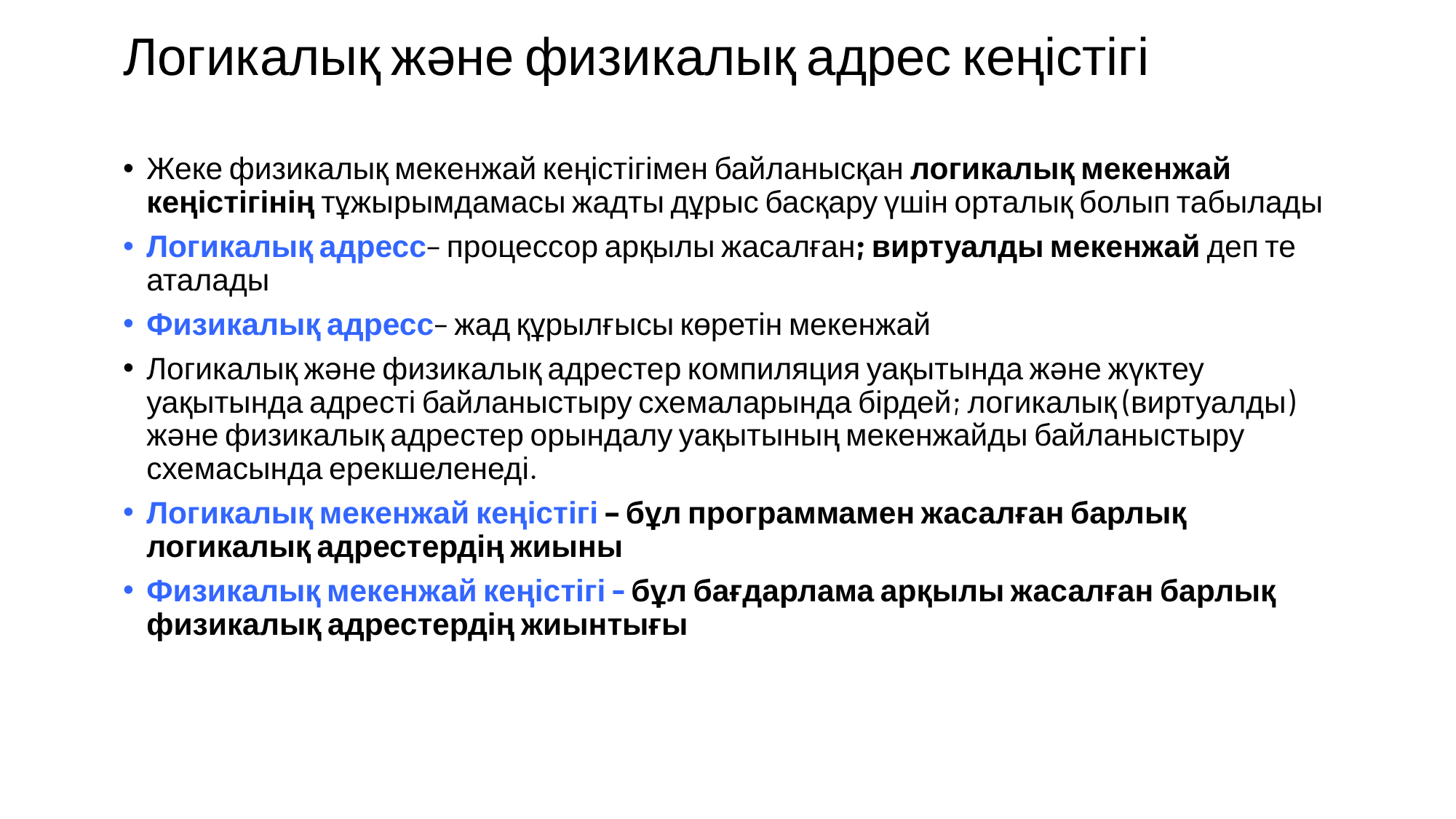

# Логикалық және физикалық адрес кеңістігі
Жеке физикалық мекенжай кеңістігімен байланысқан логикалық мекенжай кеңістігінің тұжырымдамасы жадты дұрыс басқару үшін орталық болып табылады
Логикалық адресс– процессор арқылы жасалған; виртуалды мекенжай деп те аталады
Физикалық адресс– жад құрылғысы көретін мекенжай
Логикалық және физикалық адрестер компиляция уақытында және жүктеу уақытында адресті байланыстыру схемаларында бірдей; логикалық (виртуалды) және физикалық адрестер орындалу уақытының мекенжайды байланыстыру схемасында ерекшеленеді.
Логикалық мекенжай кеңістігі – бұл программамен жасалған барлық логикалық адрестердің жиыны
Физикалық мекенжай кеңістігі - бұл бағдарлама арқылы жасалған барлық физикалық адрестердің жиынтығы